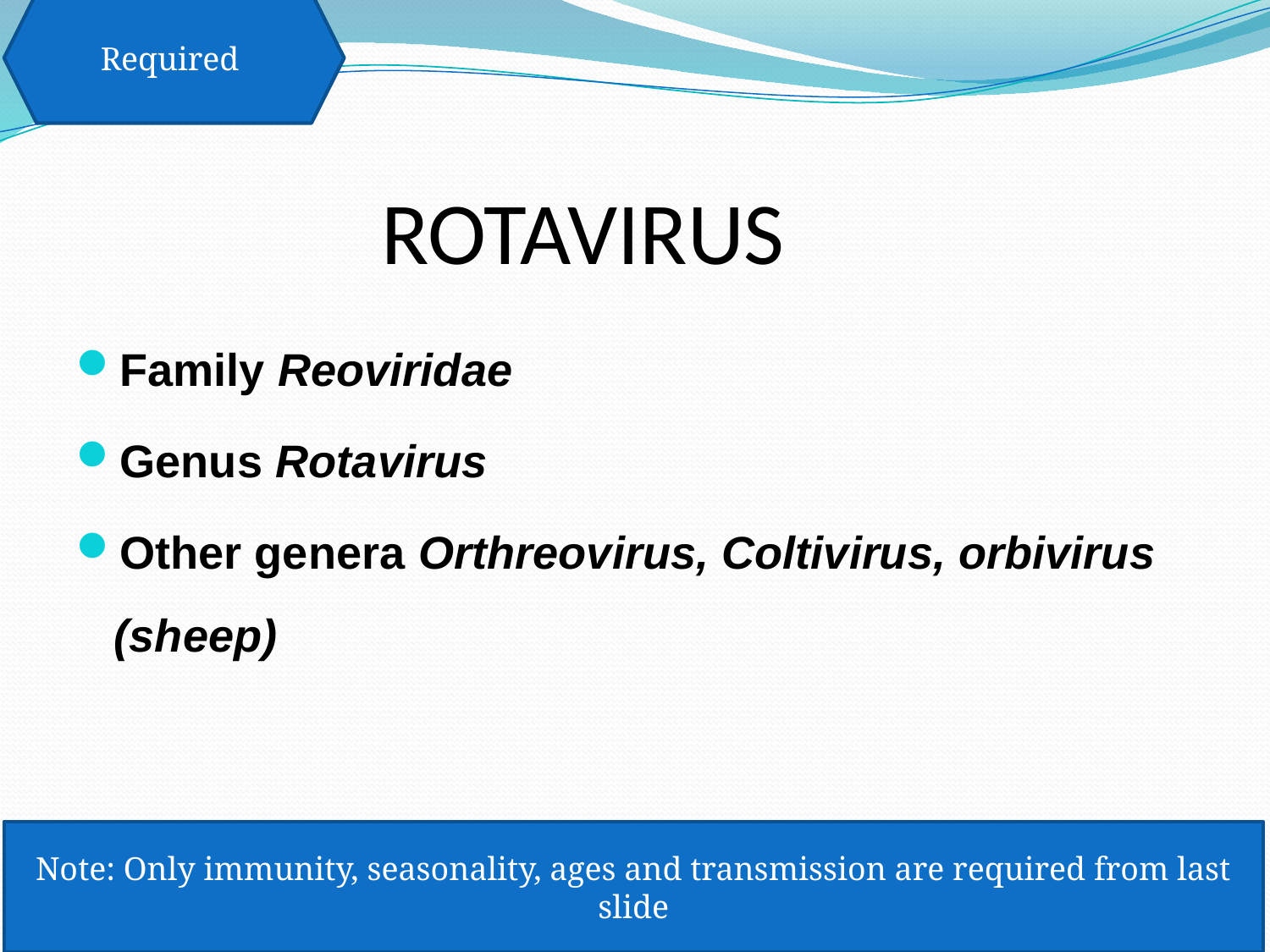

Required
# ROTAVIRUS
Family Reoviridae
Genus Rotavirus
Other genera Orthreovirus, Coltivirus, orbivirus (sheep)

Note: Only immunity, seasonality, ages and transmission are required from last slide